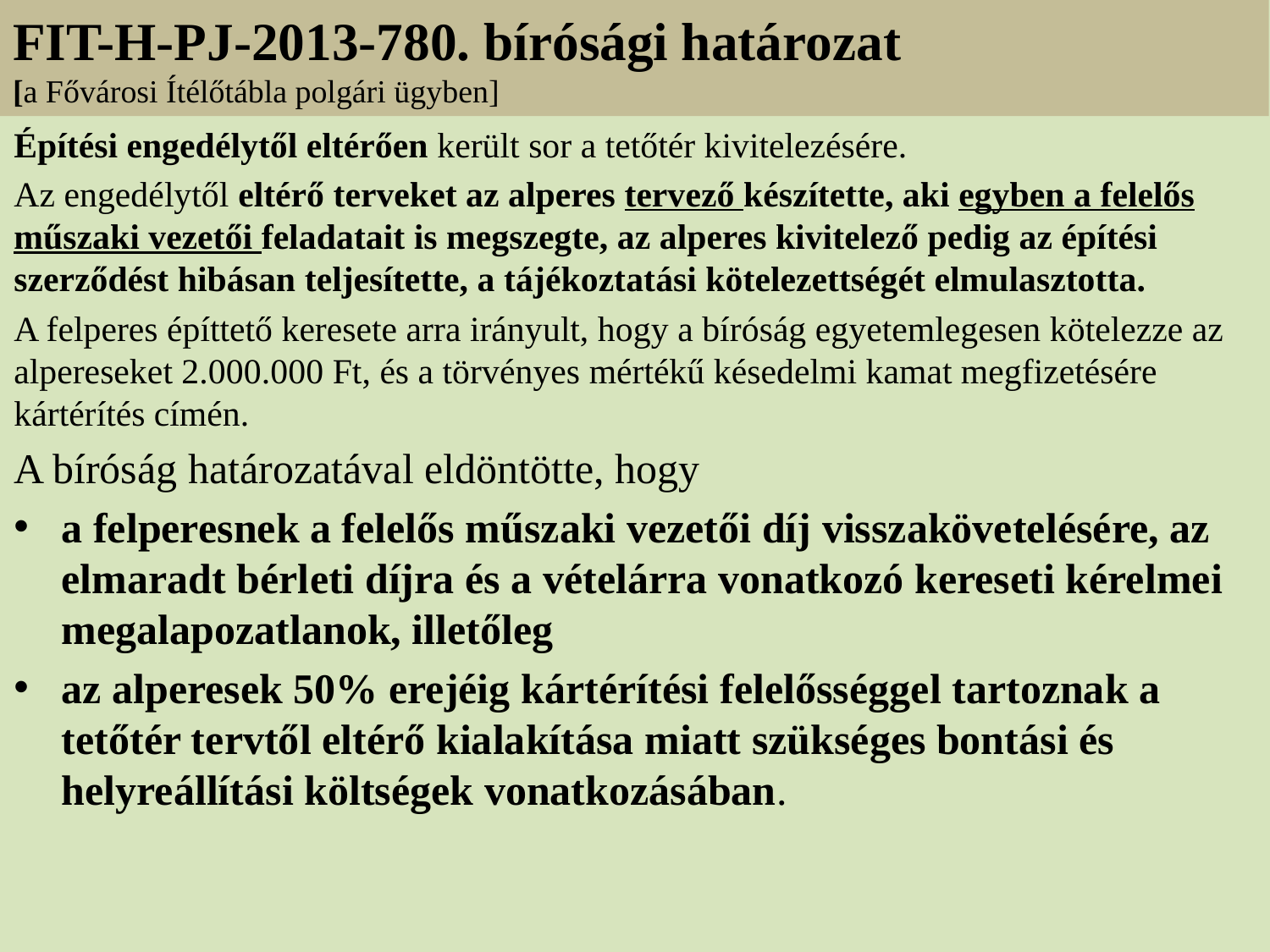

# FIT-H-PJ-2013-780. bírósági határozat [a Fővárosi Ítélőtábla polgári ügyben]
Építési engedélytől eltérően került sor a tetőtér kivitelezésére.
Az engedélytől eltérő terveket az alperes tervező készítette, aki egyben a felelős műszaki vezetői feladatait is megszegte, az alperes kivitelező pedig az építési szerződést hibásan teljesítette, a tájékoztatási kötelezettségét elmulasztotta.
A felperes építtető keresete arra irányult, hogy a bíróság egyetemlegesen kötelezze az alpereseket 2.000.000 Ft, és a törvényes mértékű késedelmi kamat megfizetésére kártérítés címén.
A bíróság határozatával eldöntötte, hogy
a felperesnek a felelős műszaki vezetői díj visszakövetelésére, az elmaradt bérleti díjra és a vételárra vonatkozó kereseti kérelmei megalapozatlanok, illetőleg
az alperesek 50% erejéig kártérítési felelősséggel tartoznak a tetőtér tervtől eltérő kialakítása miatt szükséges bontási és helyreállítási költségek vonatkozásában.